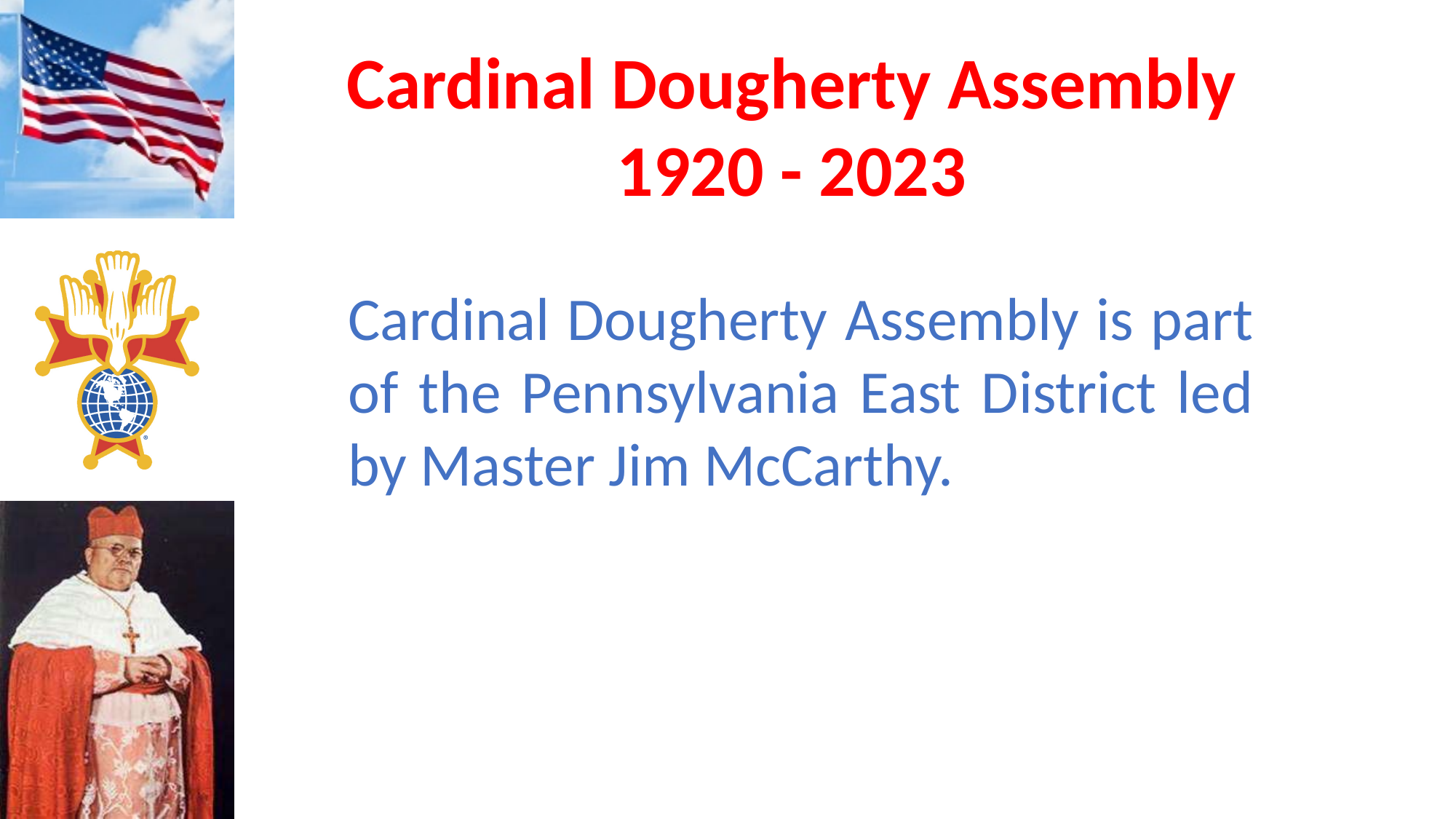

Cardinal Dougherty Assembly is part of the Pennsylvania East District led by Master Jim McCarthy.